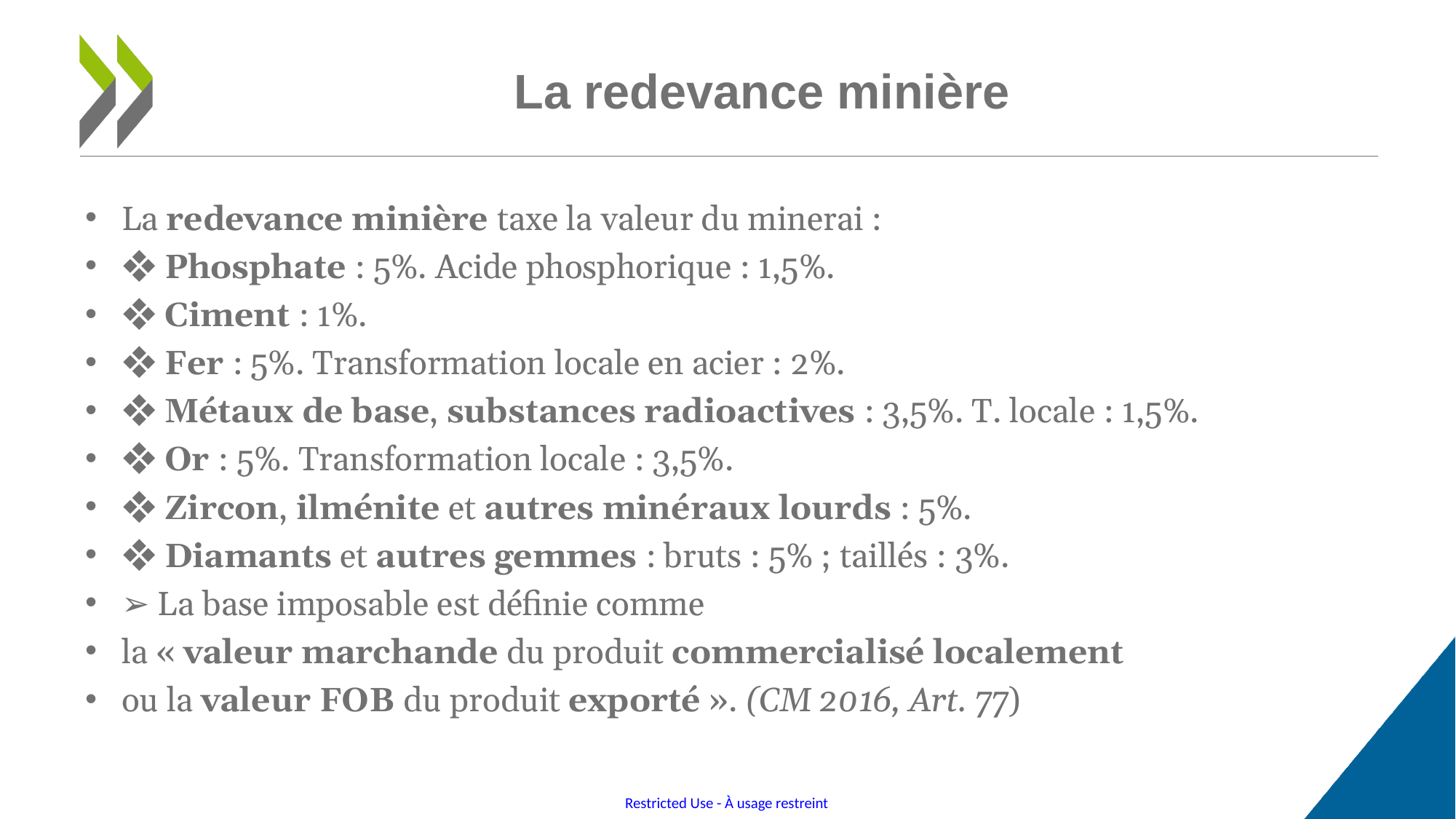

# La redevance minière
La redevance minière taxe la valeur du minerai :
❖ Phosphate : 5%. Acide phosphorique : 1,5%.
❖ Ciment : 1%.
❖ Fer : 5%. Transformation locale en acier : 2%.
❖ Métaux de base, substances radioactives : 3,5%. T. locale : 1,5%.
❖ Or : 5%. Transformation locale : 3,5%.
❖ Zircon, ilménite et autres minéraux lourds : 5%.
❖ Diamants et autres gemmes : bruts : 5% ; taillés : 3%.
➢ La base imposable est définie comme
la « valeur marchande du produit commercialisé localement
ou la valeur FOB du produit exporté ». (CM 2016, Art. 77)